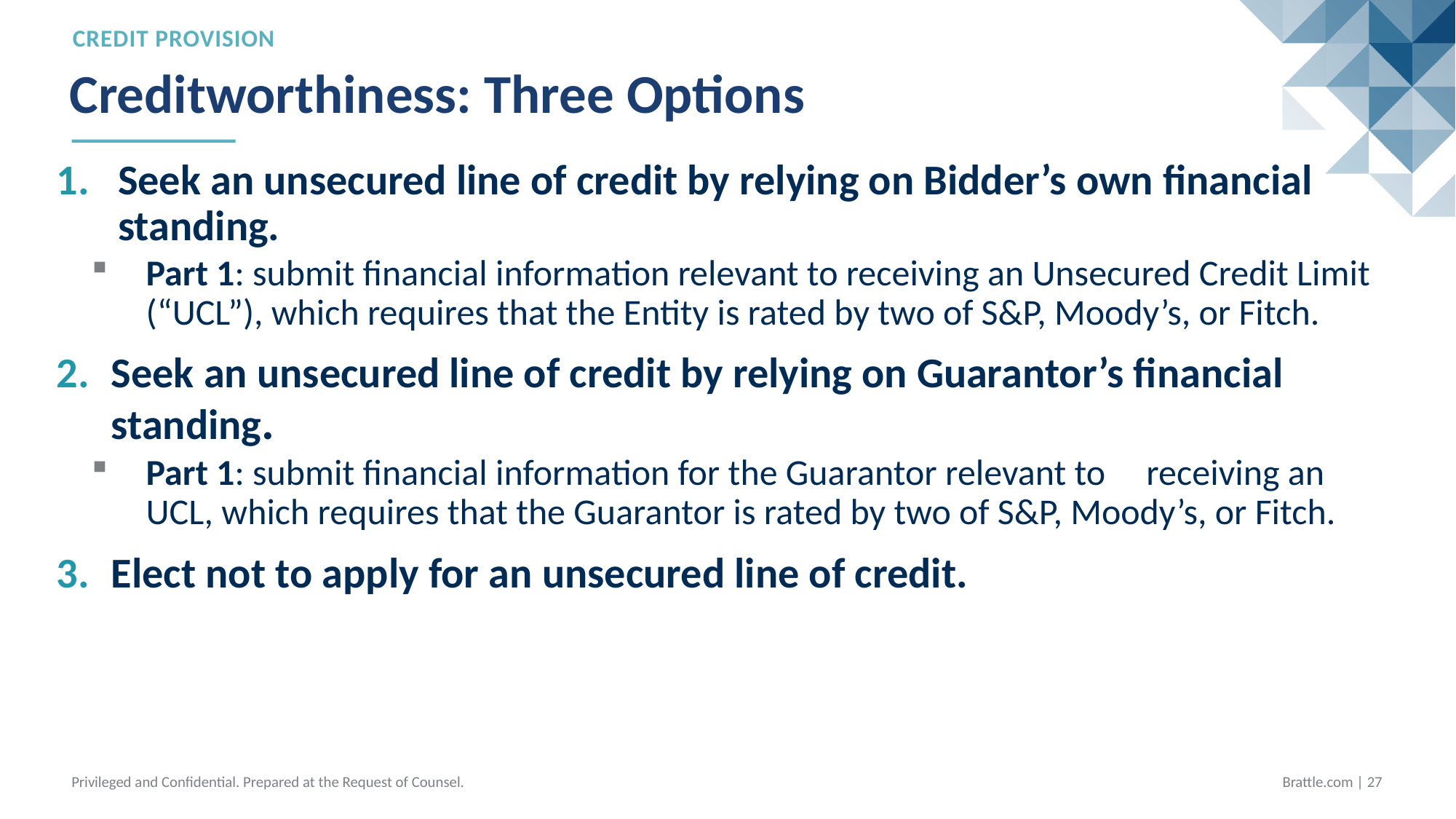

Credit Provisions
# Creditworthiness: Three Options
Seek an unsecured line of credit by relying on Bidder’s own financial standing.
Part 1: submit financial information relevant to receiving an Unsecured Credit Limit (“UCL”), which requires that the Entity is rated by two of S&P, Moody’s, or Fitch.
Seek an unsecured line of credit by relying on Guarantor’s financial standing.
Part 1: submit financial information for the Guarantor relevant to     receiving an UCL, which requires that the Guarantor is rated by two of S&P, Moody’s, or Fitch.
Elect not to apply for an unsecured line of credit.

Privileged and Confidential. Prepared at the Request of Counsel.
Brattle.com | 27